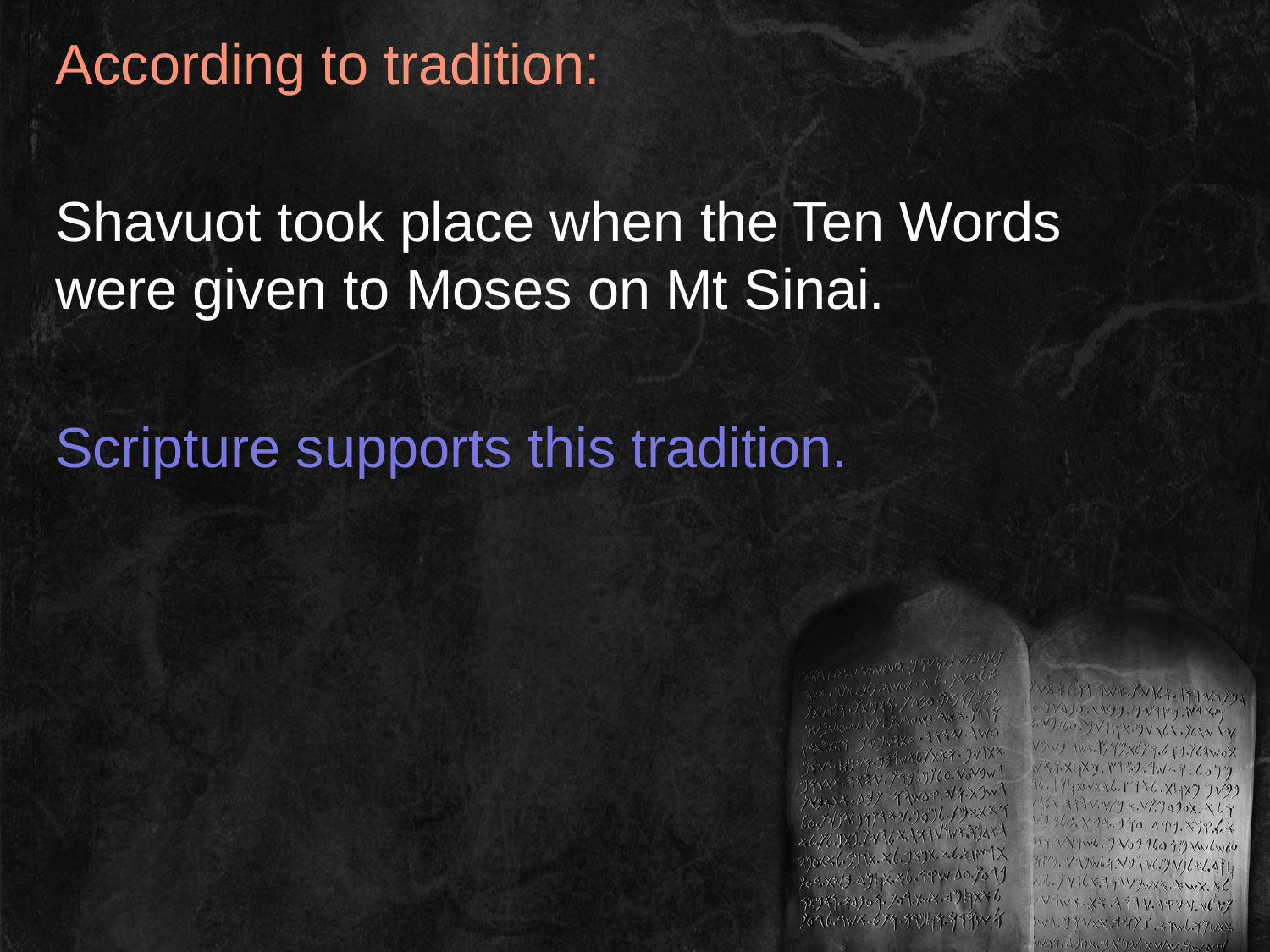

According to tradition:

Shavuot took place when the Ten Words were given to Moses on Mt Sinai.

Scripture supports this tradition.